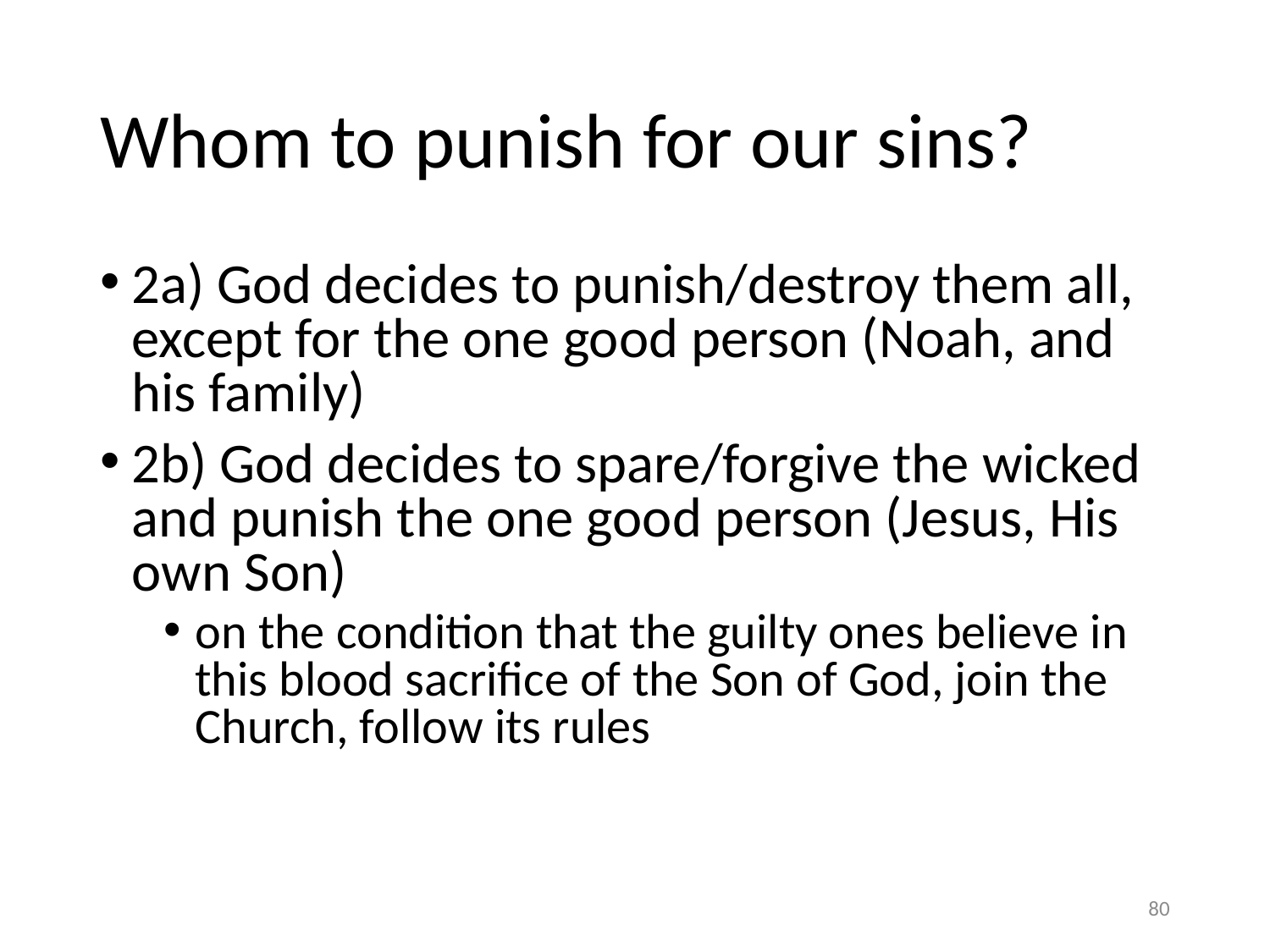

# Whom to punish for our sins?
2a) God decides to punish/destroy them all, except for the one good person (Noah, and his family)
2b) God decides to spare/forgive the wicked and punish the one good person (Jesus, His own Son)
on the condition that the guilty ones believe in this blood sacrifice of the Son of God, join the Church, follow its rules

80